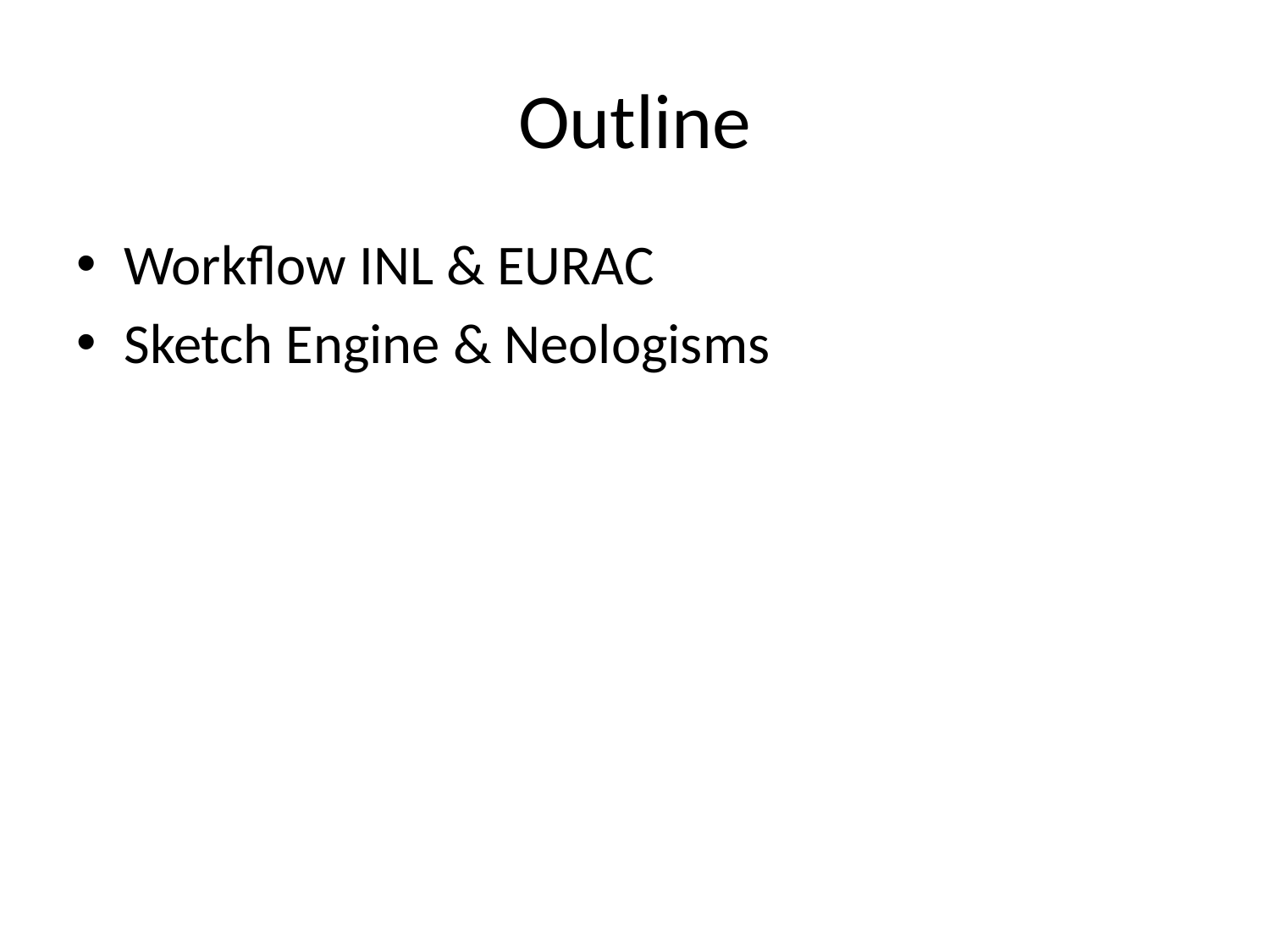

# Outline
Workflow INL & EURAC
Sketch Engine & Neologisms